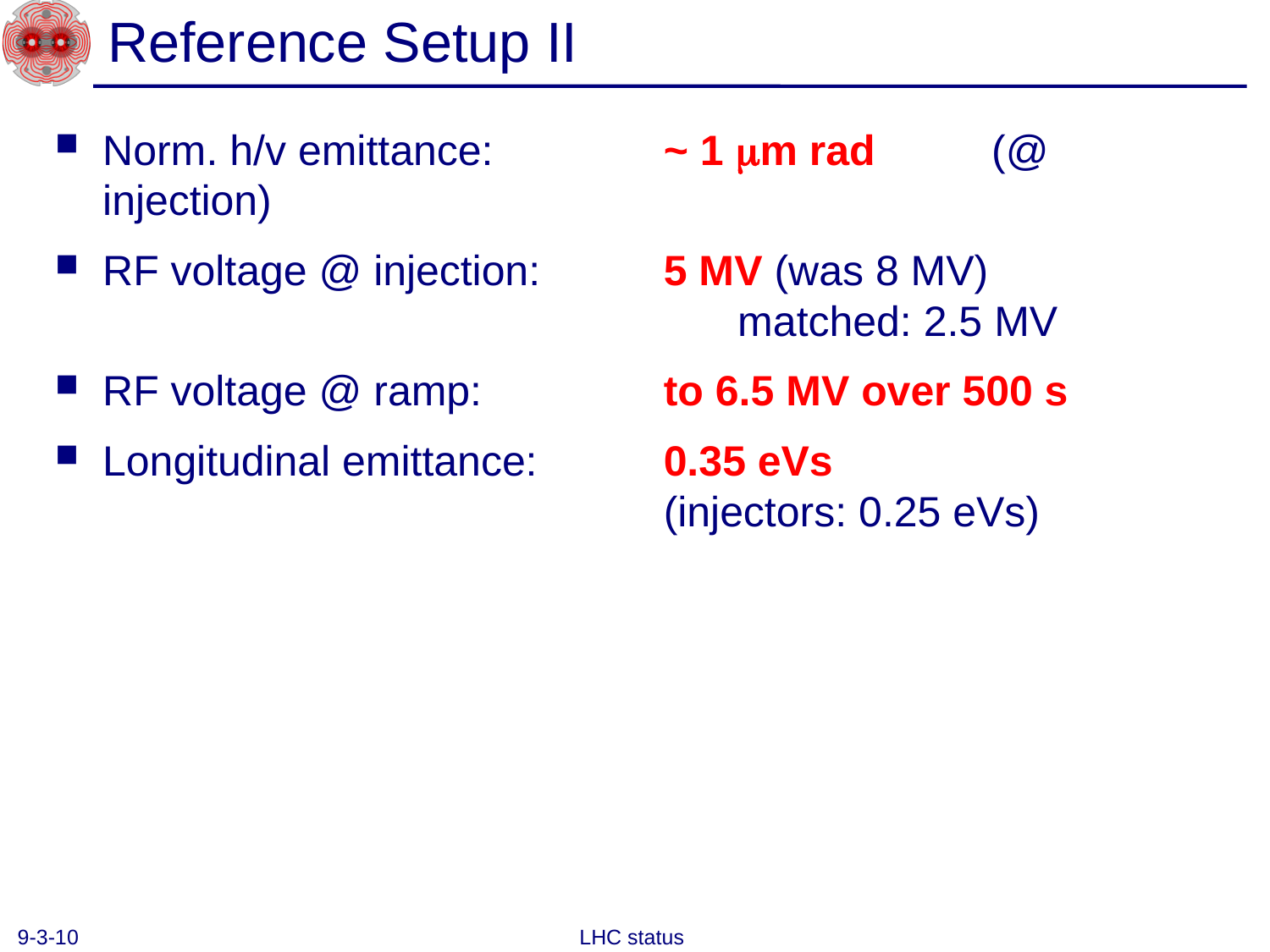

# Reference Setup II
Norm. h/v emittance:	~ 1 μm rad	(@ injection)
RF voltage @ injection:	5 MV (was 8 MV)				matched: 2.5 MV
RF voltage @ ramp:	to 6.5 MV over 500 s
Longitudinal emittance: 	0.35 eVs				(injectors: 0.25 eVs)

9-3-10
LHC status